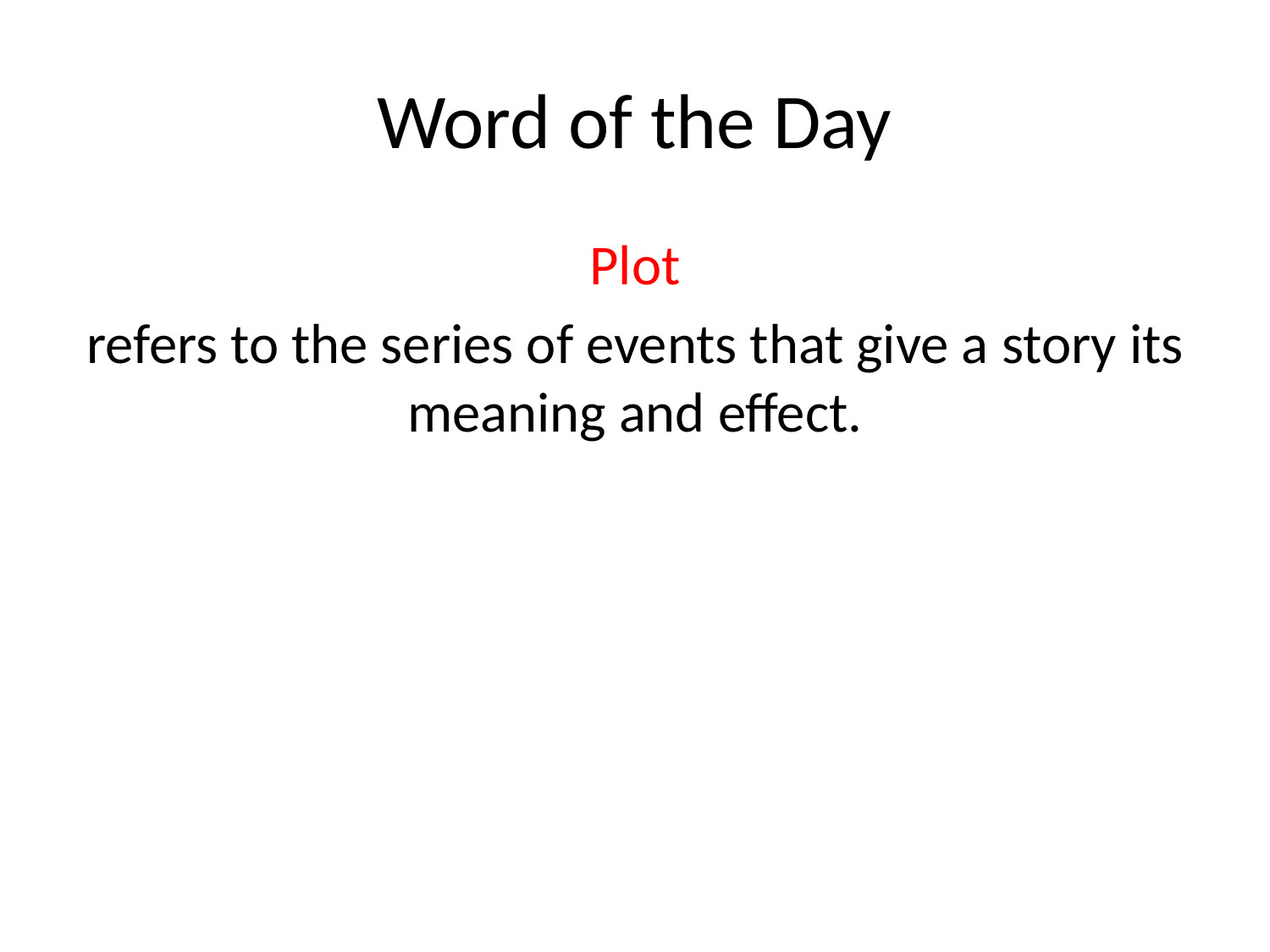

# Word of the Day
Plot
refers to the series of events that give a story its meaning and effect.